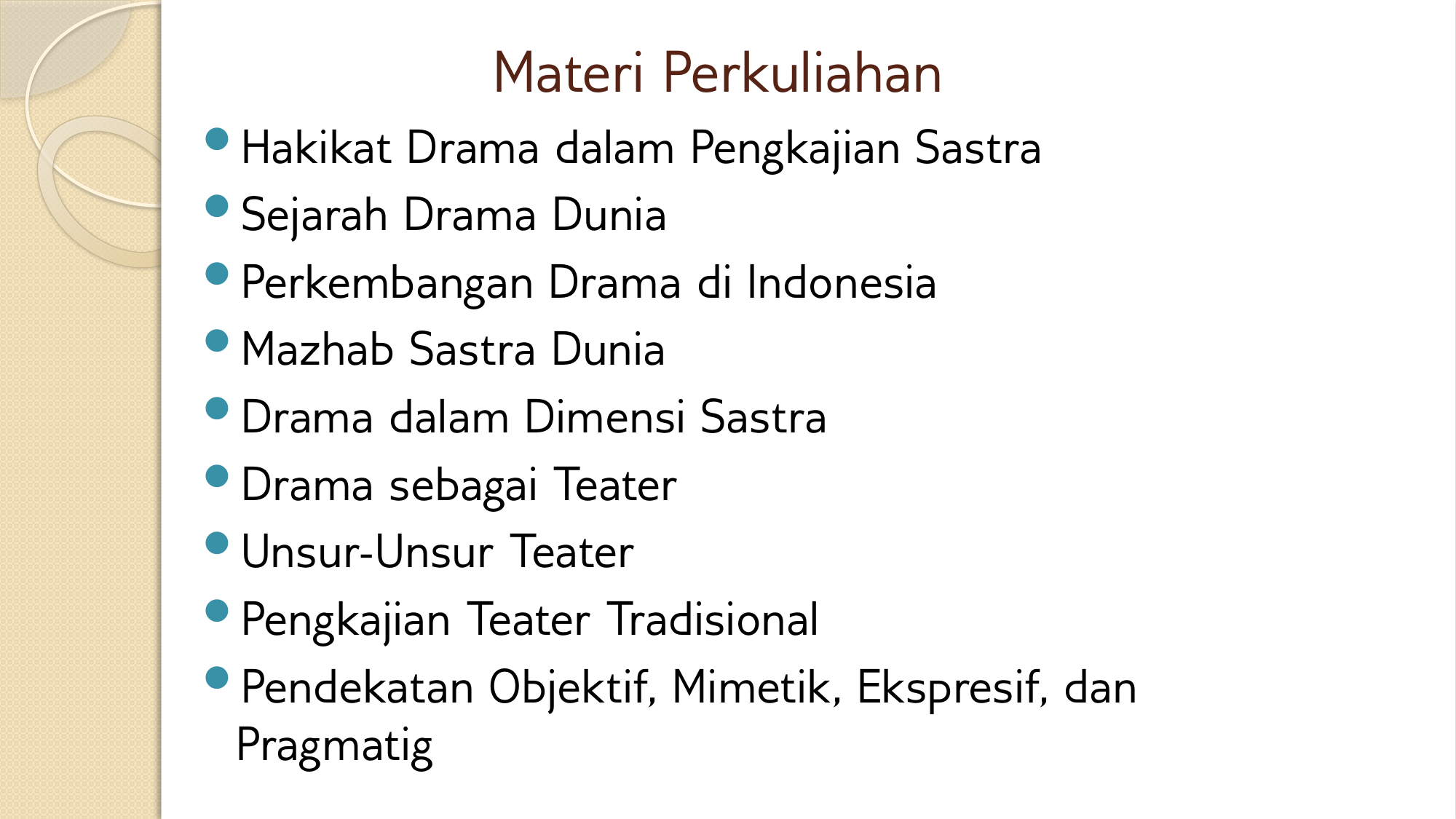

# Materi Perkuliahan
Hakikat Drama dalam Pengkajian Sastra
Sejarah Drama Dunia
Perkembangan Drama di Indonesia
Mazhab Sastra Dunia
Drama dalam Dimensi Sastra
Drama sebagai Teater
Unsur-Unsur Teater
Pengkajian Teater Tradisional
Pendekatan Objektif, Mimetik, Ekspresif, dan Pragmatig